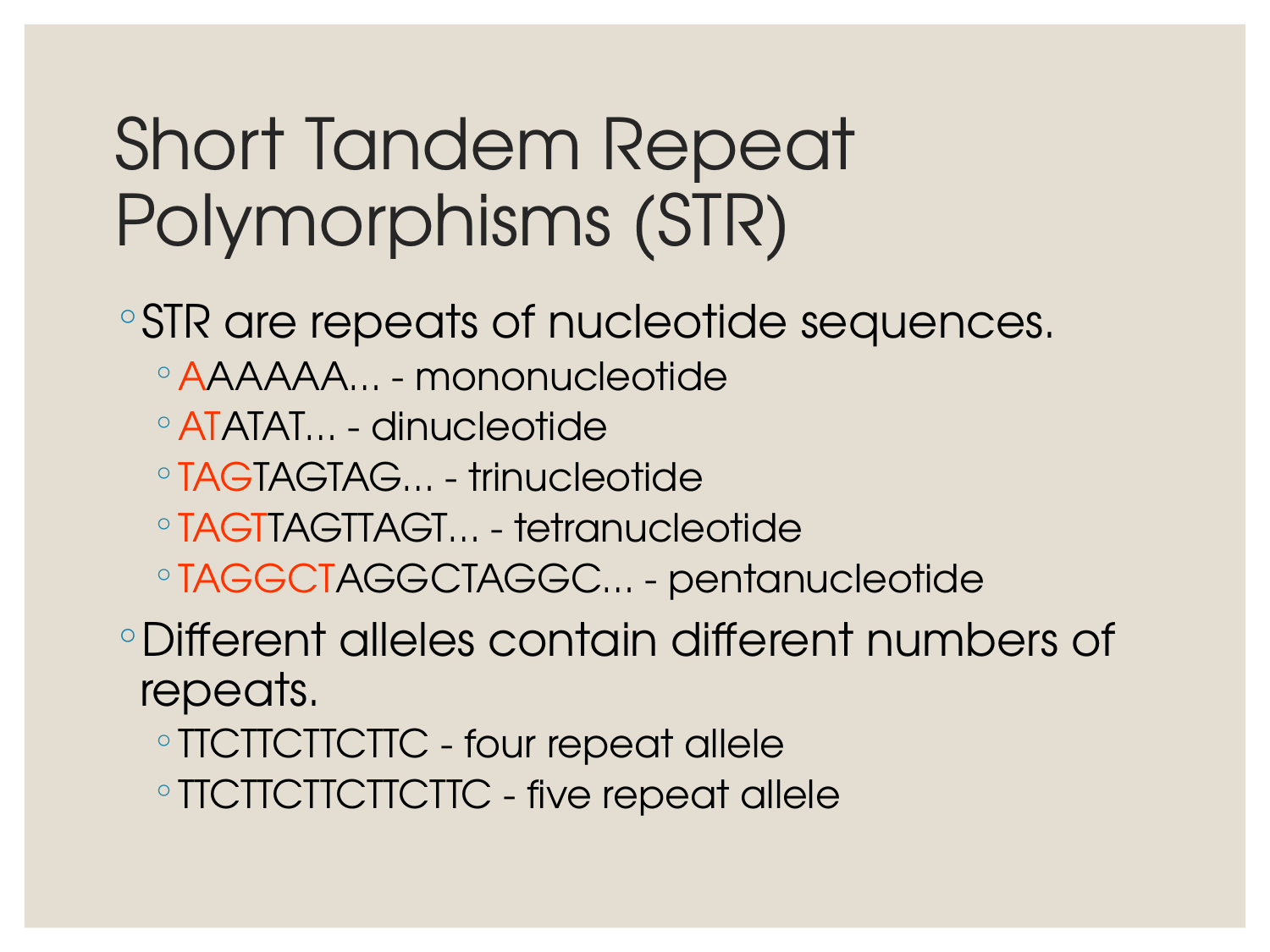

# Short Tandem Repeat Polymorphisms (STR)
STR are repeats of nucleotide sequences.
AAAAAA… - mononucleotide
ATATAT… - dinucleotide
TAGTAGTAG… - trinucleotide
TAGTTAGTTAGT… - tetranucleotide
TAGGCTAGGCTAGGC… - pentanucleotide
Different alleles contain different numbers of repeats.
TTCTTCTTCTTC - four repeat allele
TTCTTCTTCTTCTTC - five repeat allele